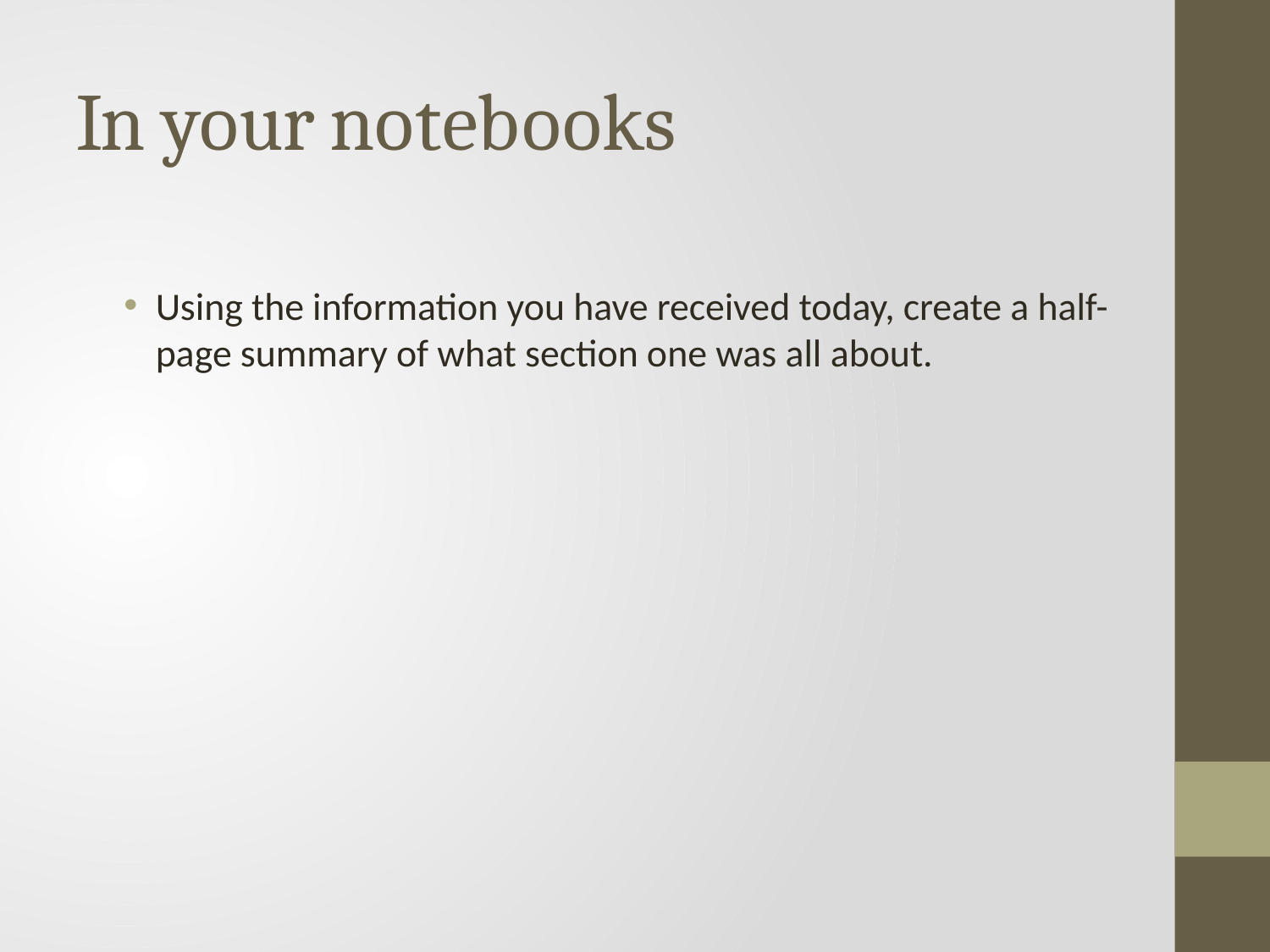

# In your notebooks
Using the information you have received today, create a half-page summary of what section one was all about.